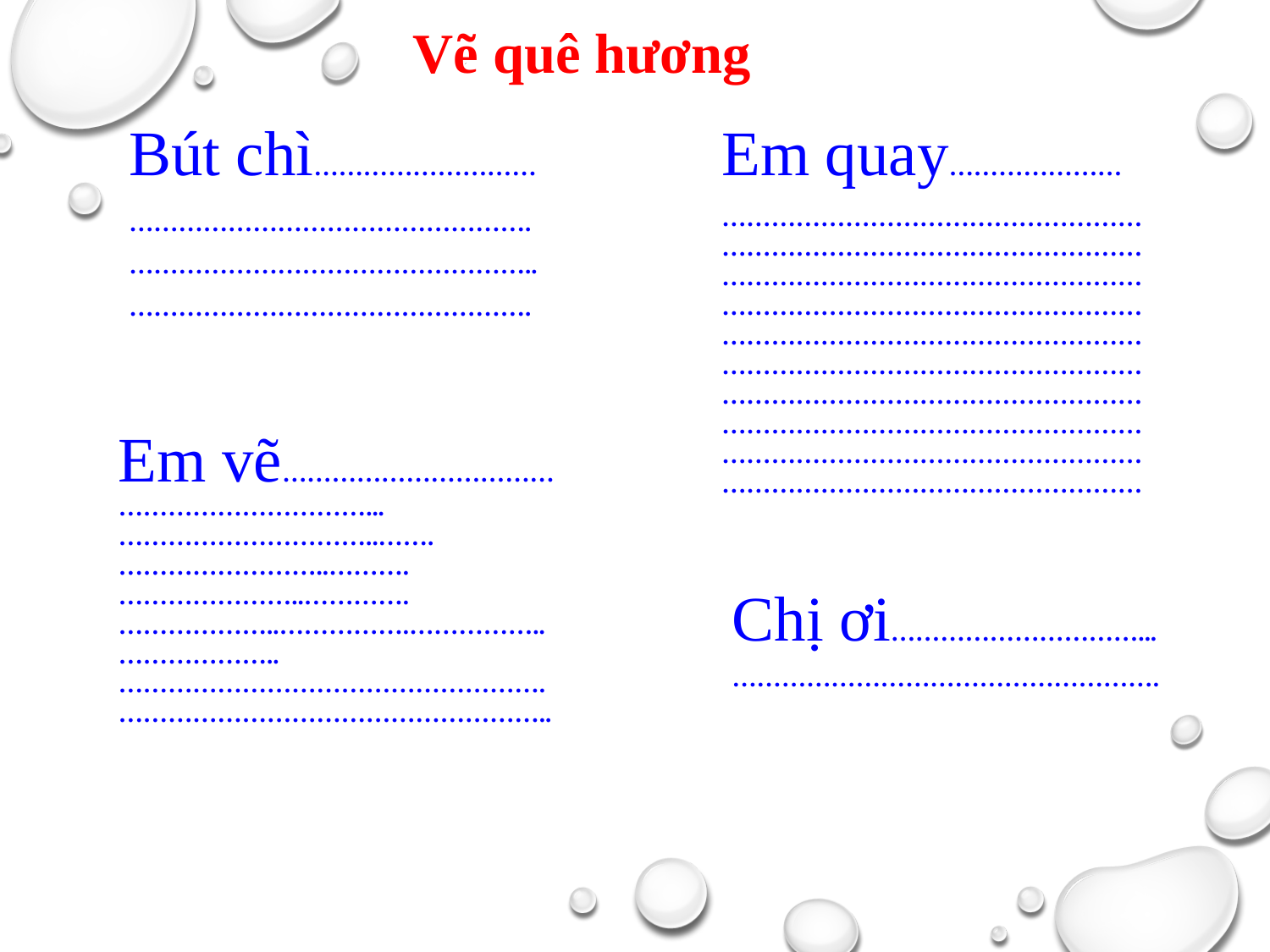

Vẽ quê hương

Bút chì………………………
Em quay…………………
……………………………………………………………………………………………………………………………………………………………………………………………………………………………………………………………………………………………………………………………………………………………………………………………………………………………………………………………………
………………………………………….
…………………………………………..
………………………………………….
Em vẽ……………………………
…………………………...…………………………..…….……………………..……….…………………..………….………………..…………….……………..………………..…………………………………………….……………………………………………..
Chị ơi…………………………...
…………………………………………….